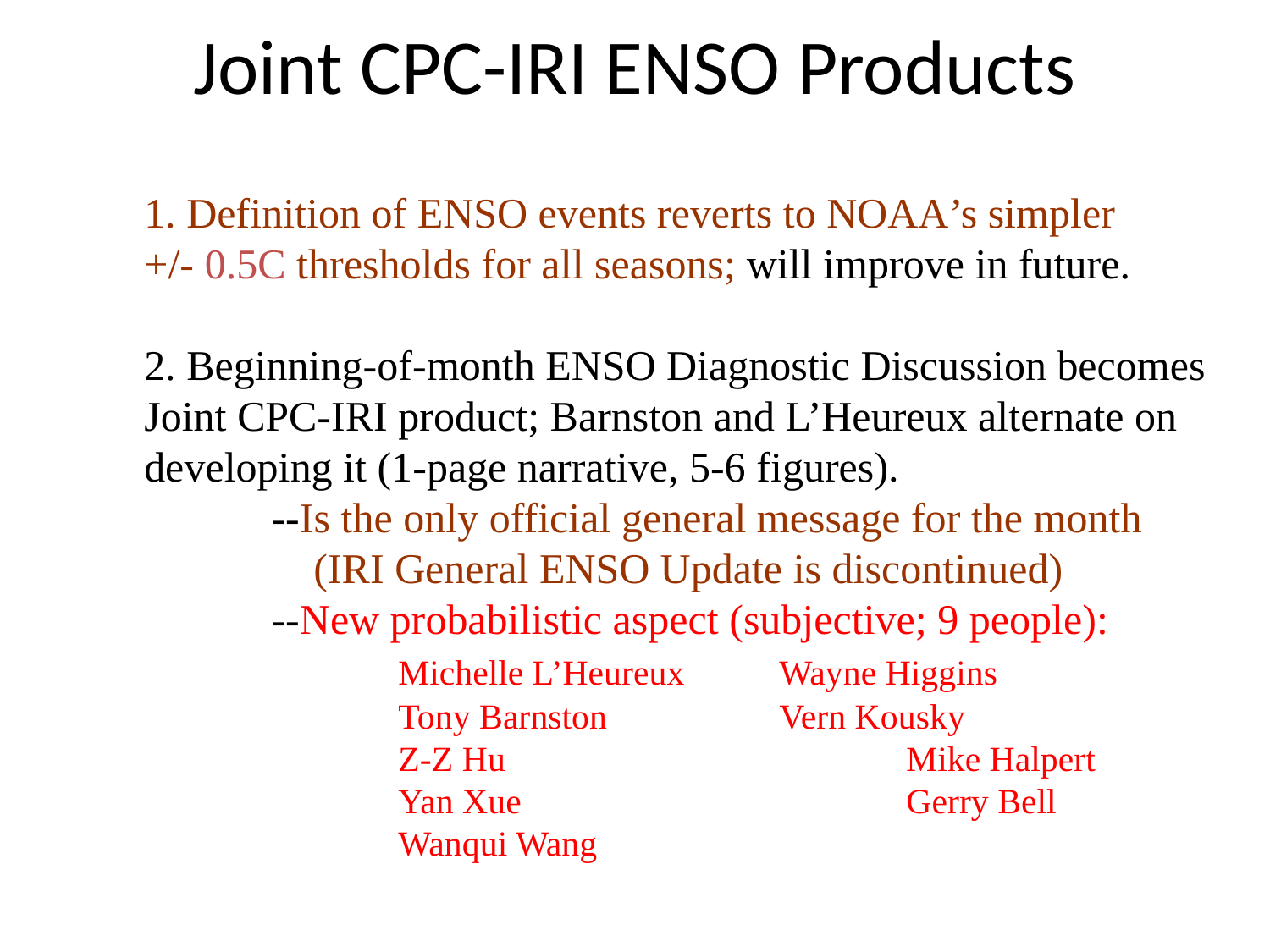

Joint CPC-IRI ENSO Products
1. Definition of ENSO events reverts to NOAA’s simpler
+/- 0.5C thresholds for all seasons; will improve in future.

2. Beginning-of-month ENSO Diagnostic Discussion becomes
Joint CPC-IRI product; Barnston and L’Heureux alternate on
developing it (1-page narrative, 5-6 figures).
	--Is the only official general message for the month
	    (IRI General ENSO Update is discontinued)
	--New probabilistic aspect (subjective; 9 people):
		Michelle L’Heureux	Wayne Higgins
		Tony Barnston		Vern Kousky
		Z-Z Hu				Mike Halpert
		Yan Xue				Gerry Bell
		Wanqui Wang